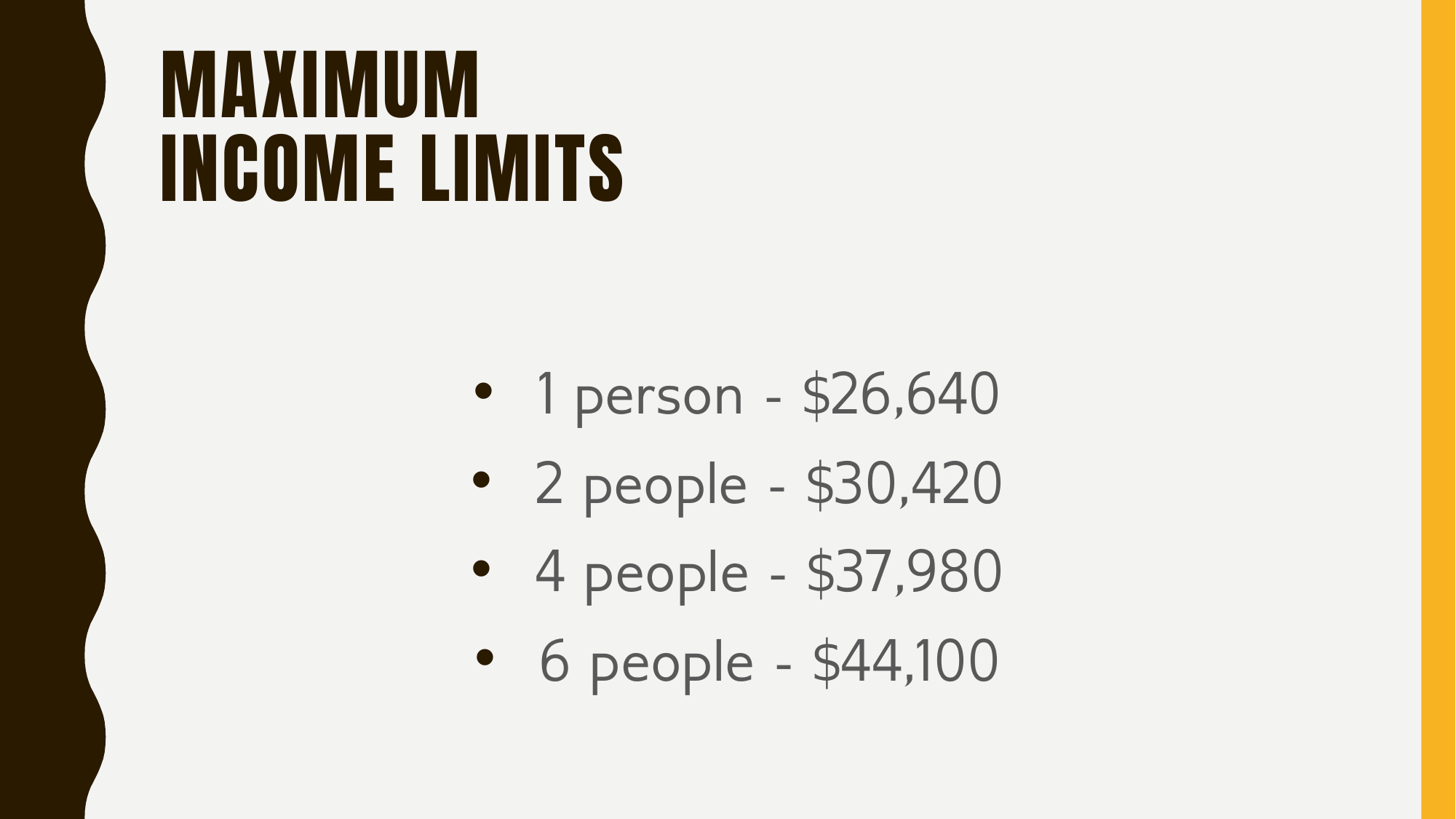

# MAXIMUM Income Limits

1 person - $26,640
2 people - $30,420
4 people - $37,980
6 people - $44,100